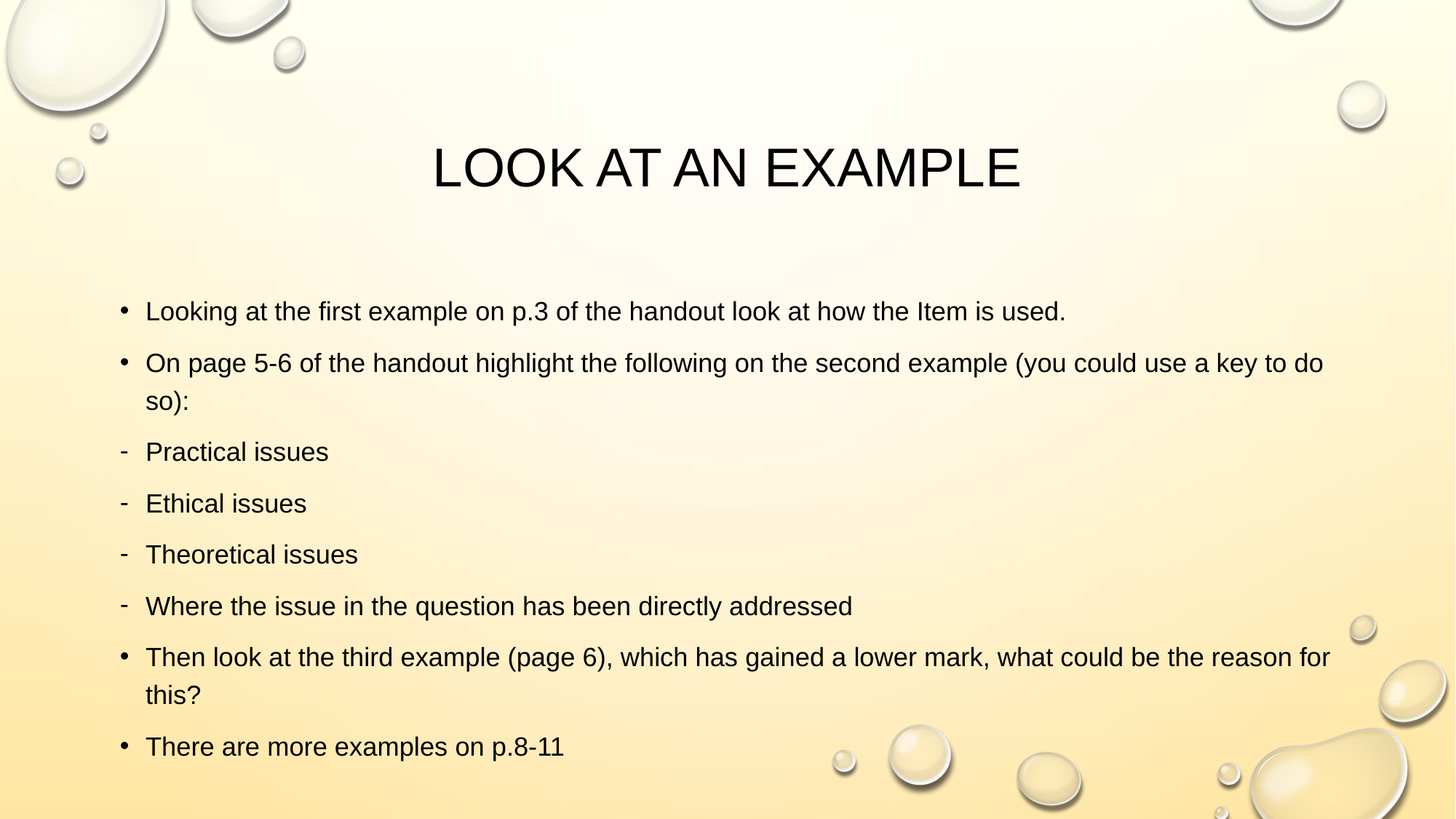

# Look at an example
Looking at the first example on p.3 of the handout look at how the Item is used.
On page 5-6 of the handout highlight the following on the second example (you could use a key to do so):
Practical issues
Ethical issues
Theoretical issues
Where the issue in the question has been directly addressed
Then look at the third example (page 6), which has gained a lower mark, what could be the reason for this?
There are more examples on p.8-11